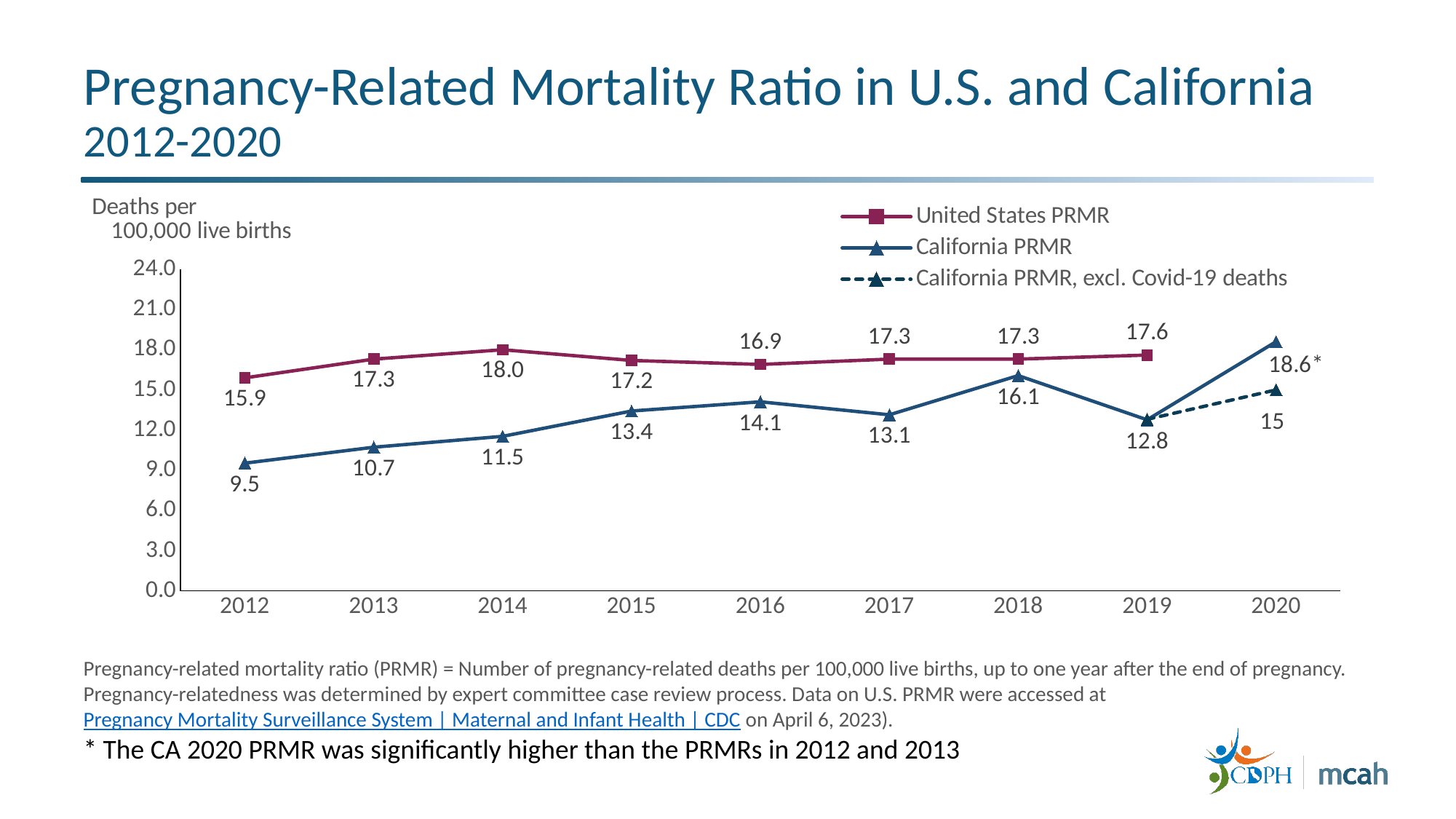

# Pregnancy-Related Mortality Ratio in U.S. and California 2012-2020

### Chart

| Category | United States PRMR | California PRMR | California PRMR, excl. Covid-19 deaths |
|---|---|---|---|
| 2012 | 15.9 | 9.52781725646502 | None |
| 2013 | 17.3 | 10.720238191556497 | None |
| 2014 | 18.0 | 11.531434092883714 | None |
| 2015 | 17.2 | 13.420389638645842 | None |
| 2016 | 16.9 | 14.11259395612824 | None |
| 2017 | 17.3 | 13.140994391762716 | None |
| 2018 | 17.3 | 16.07083495692796 | None |
| 2019 | 17.6 | 12.76484248856203 | 12.8 |
| 2020 | None | 18.6 | 15.0 |
Pregnancy-related mortality ratio (PRMR) = Number of pregnancy-related deaths per 100,000 live births, up to one year after the end of pregnancy. Pregnancy-relatedness was determined by expert committee case review process. Data on U.S. PRMR were accessed at Pregnancy Mortality Surveillance System | Maternal and Infant Health | CDC on April 6, 2023).
* The CA 2020 PRMR was significantly higher than the PRMRs in 2012 and 2013